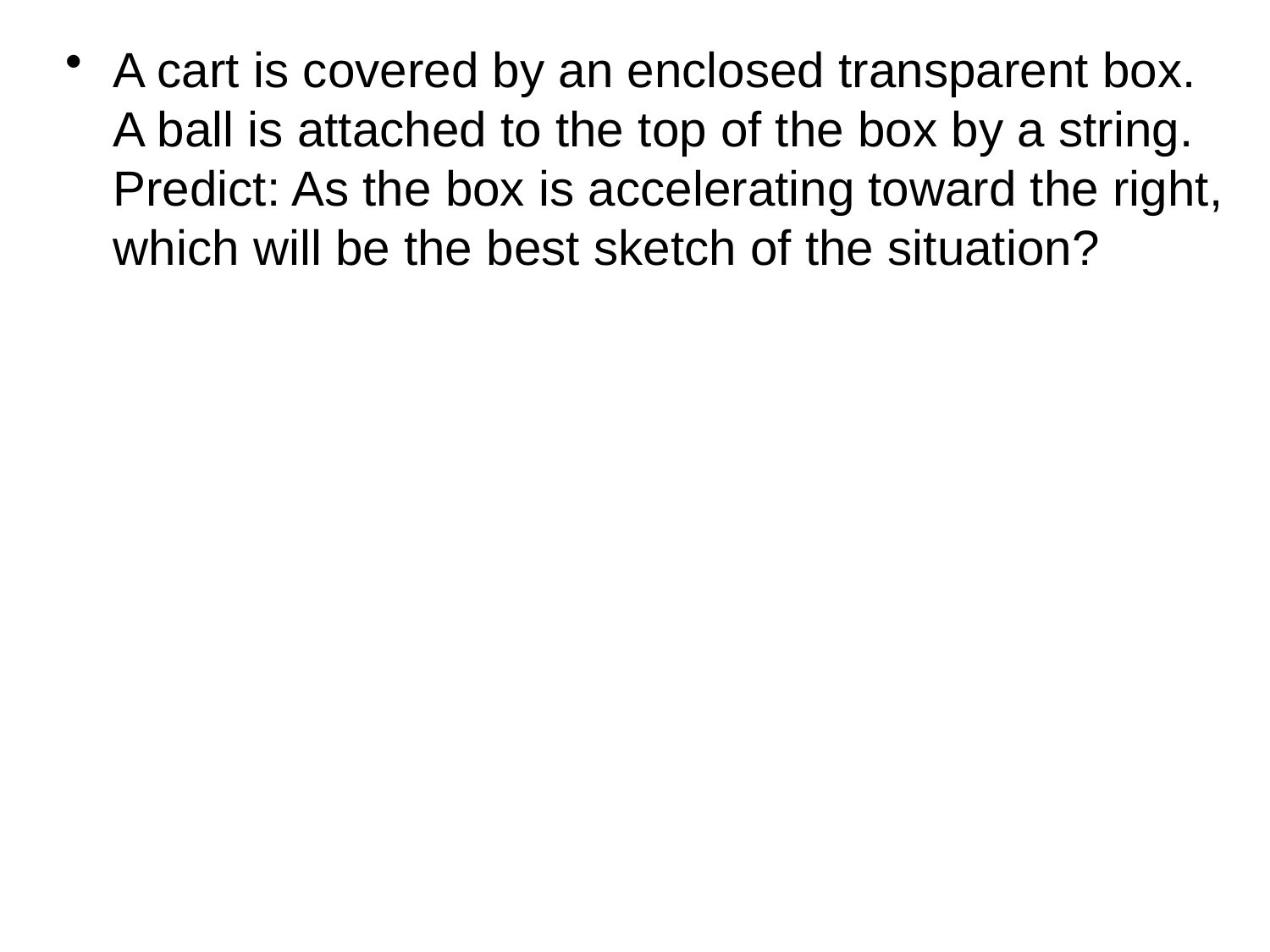

A cart is covered by an enclosed transparent box. A ball is attached to the top of the box by a string. Predict: As the box is accelerating toward the right, which will be the best sketch of the situation?